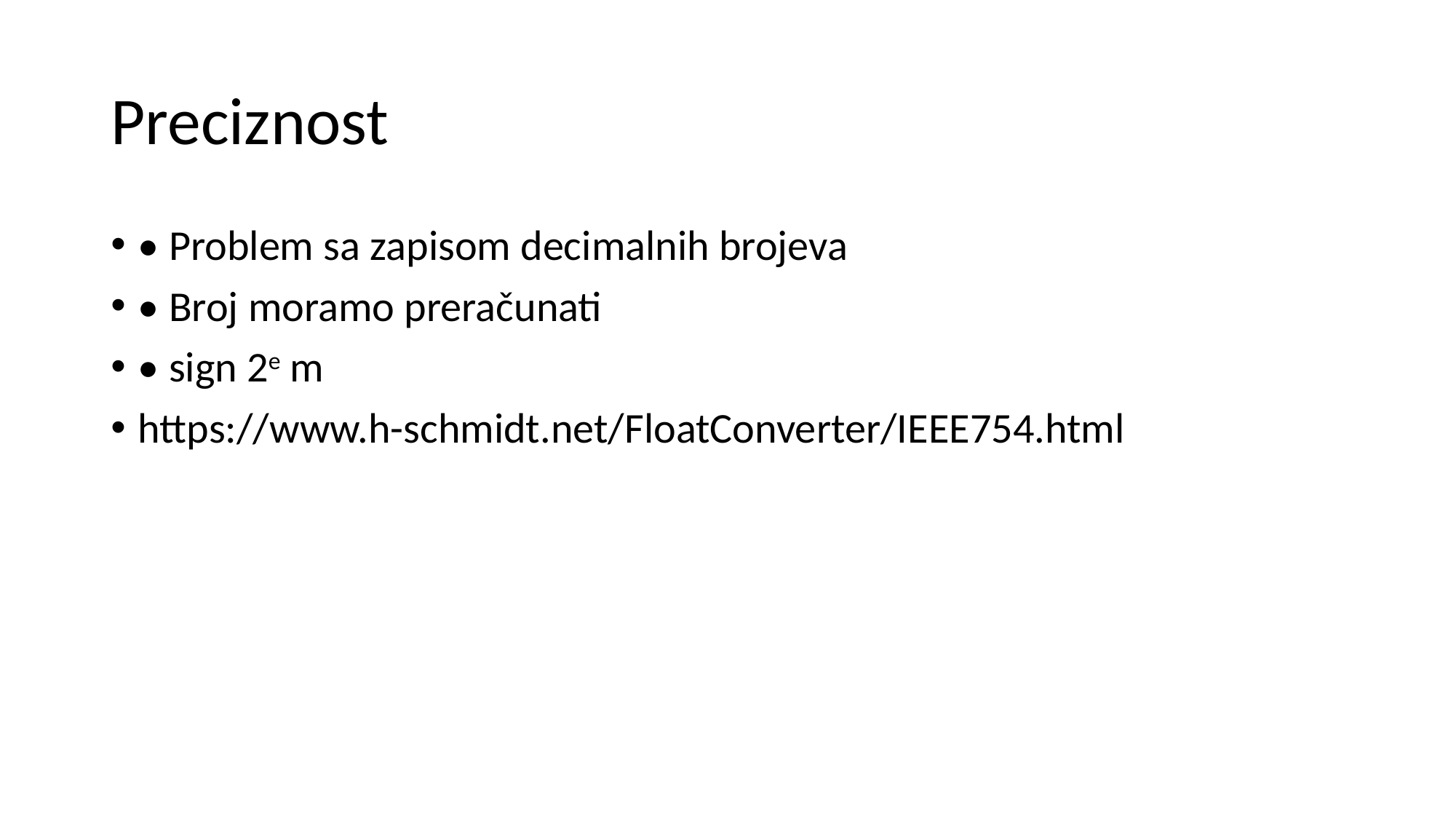

# Preciznost
• Problem sa zapisom decimalnih brojeva
• Broj moramo preračunati
• sign 2e m
https://www.h-schmidt.net/FloatConverter/IEEE754.html